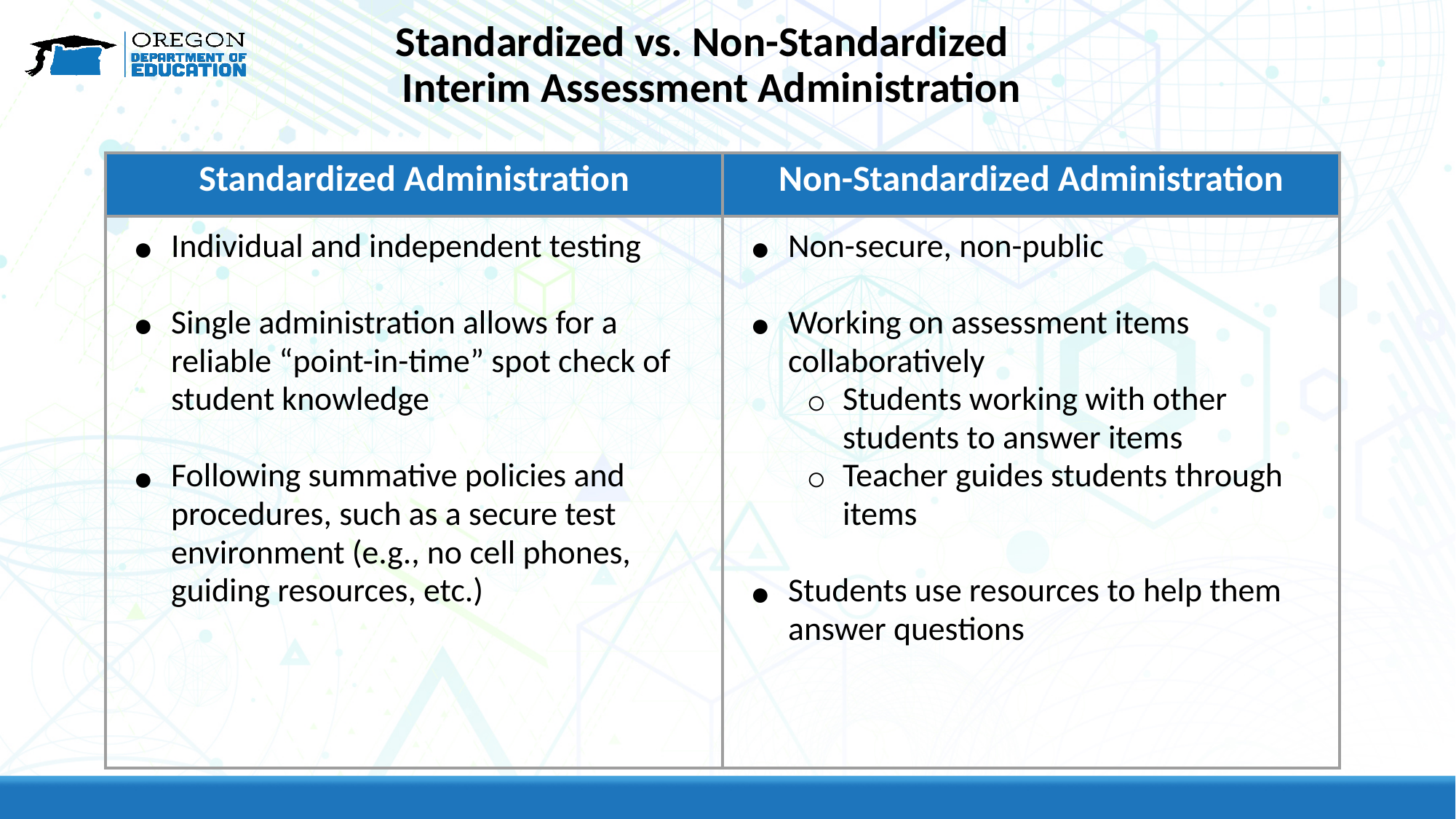

Standardized vs. Non-Standardized
Interim Assessment Administration
| Standardized Administration | Non-Standardized Administration |
| --- | --- |
| Individual and independent testing Single administration allows for a reliable “point-in-time” spot check of student knowledge Following summative policies and procedures, such as a secure test environment (e.g., no cell phones, guiding resources, etc.) | Non-secure, non-public Working on assessment items collaboratively Students working with other students to answer items Teacher guides students through items Students use resources to help them answer questions |